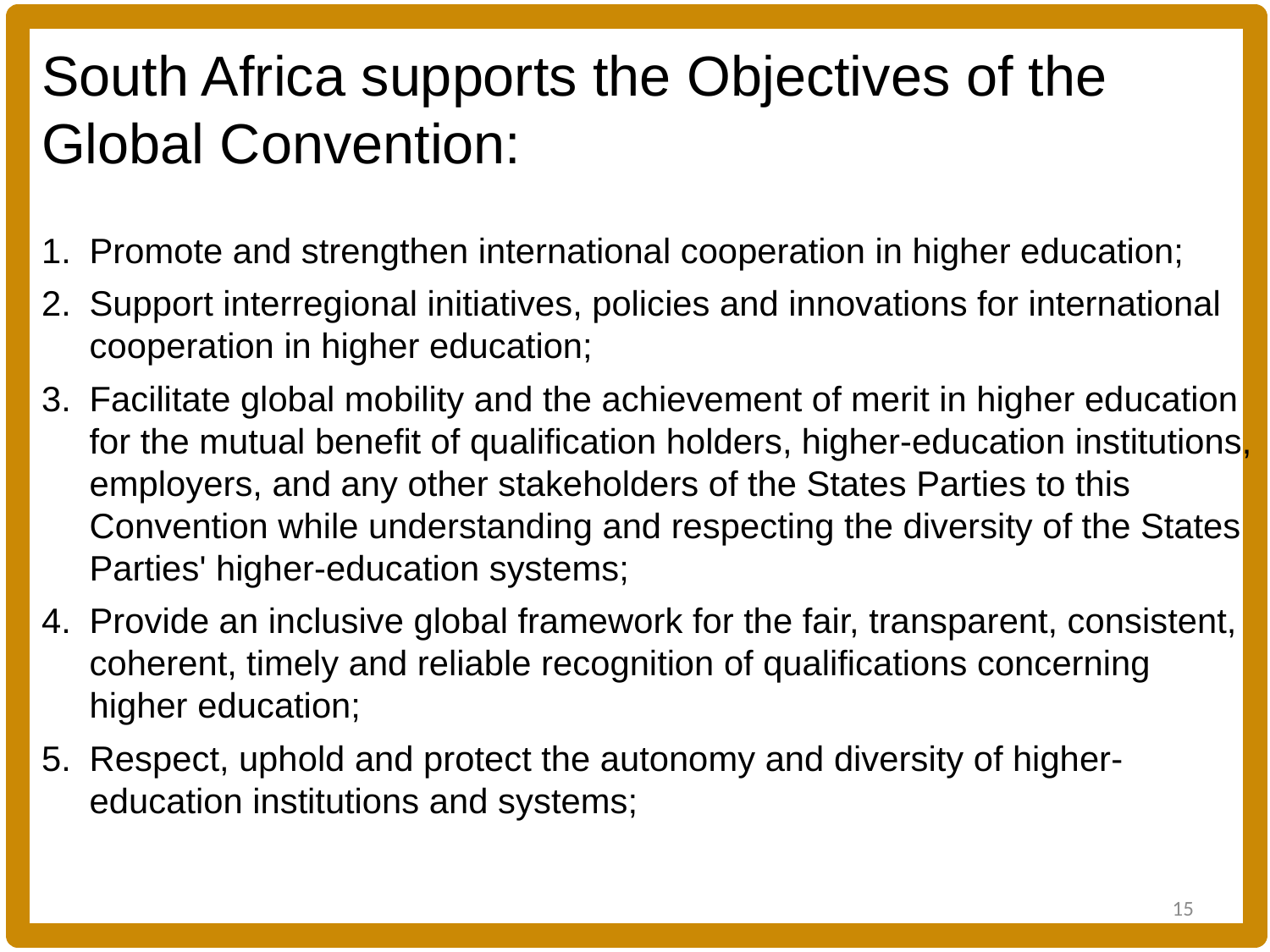

South Africa supports the Objectives of the Global Convention:

Promote and strengthen international cooperation in higher education;
Support interregional initiatives, policies and innovations for international cooperation in higher education;
Facilitate global mobility and the achievement of merit in higher education for the mutual benefit of qualification holders, higher-education institutions, employers, and any other stakeholders of the States Parties to this Convention while understanding and respecting the diversity of the States Parties' higher-education systems;
Provide an inclusive global framework for the fair, transparent, consistent, coherent, timely and reliable recognition of qualifications concerning higher education;
Respect, uphold and protect the autonomy and diversity of higher-education institutions and systems;
15